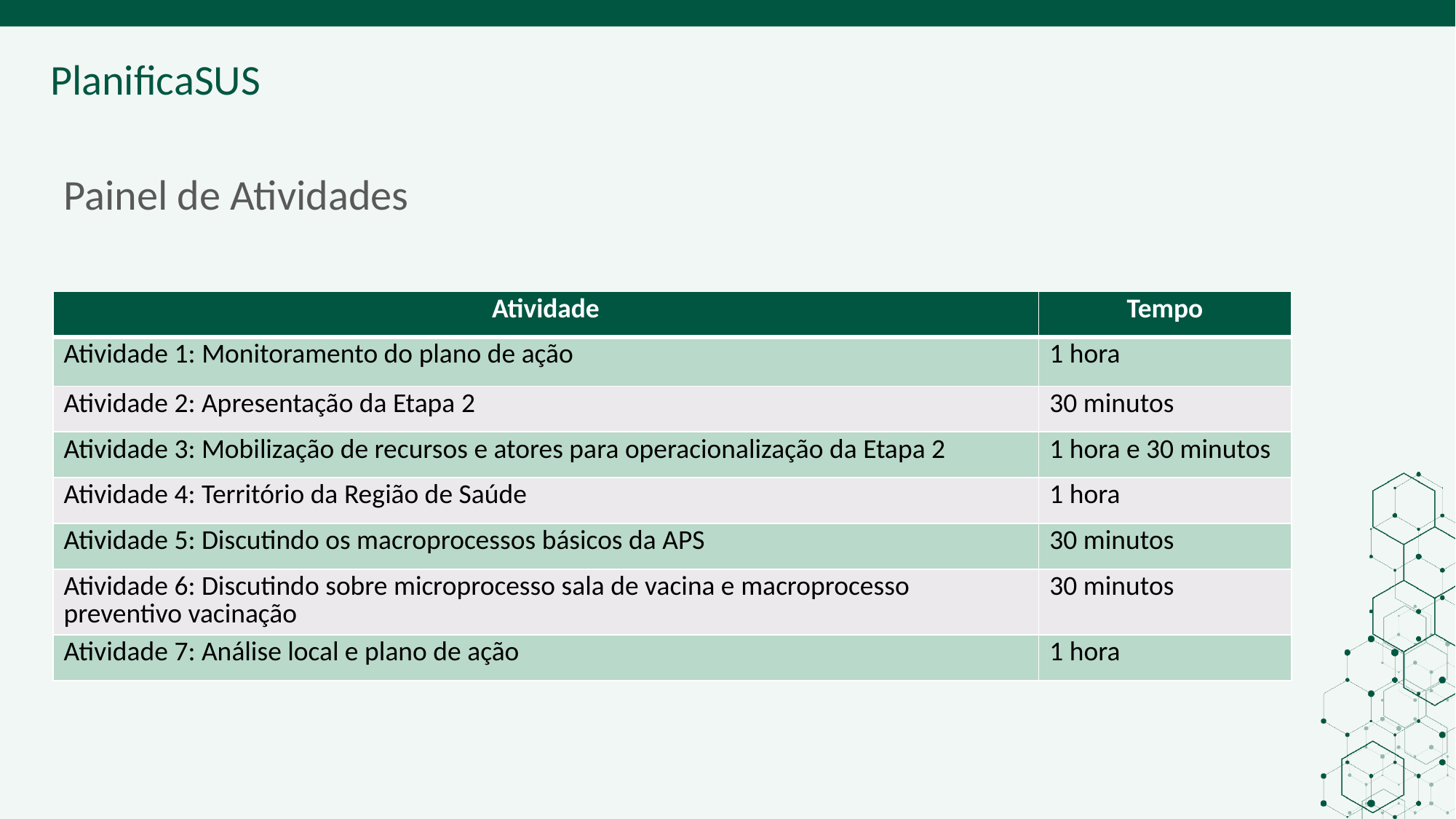

ORIENTAÇÕES:

Fonte de sub-título: calibri 28 - cor do marcador
Corpo do texto: calibri 22
Manter os marcadores
Máximo cinco tópicos por slide
Tópicos alinhados à esquerda

# Painel de Atividades
| Atividade​ | Tempo​ |
| --- | --- |
| Atividade 1: Monitoramento do plano de ação | 1 hora |
| Atividade 2: Apresentação da Etapa 2 | 30 minutos |
| Atividade 3: Mobilização de recursos e atores para operacionalização da Etapa 2 | 1 hora e 30 minutos |
| Atividade 4: Território da Região de Saúde | 1 hora |
| Atividade 5: Discutindo os macroprocessos básicos da APS | 30 minutos |
| Atividade 6: Discutindo sobre microprocesso sala de vacina e macroprocesso preventivo vacinação | 30 minutos |
| Atividade 7: Análise local e plano de ação | 1 hora |